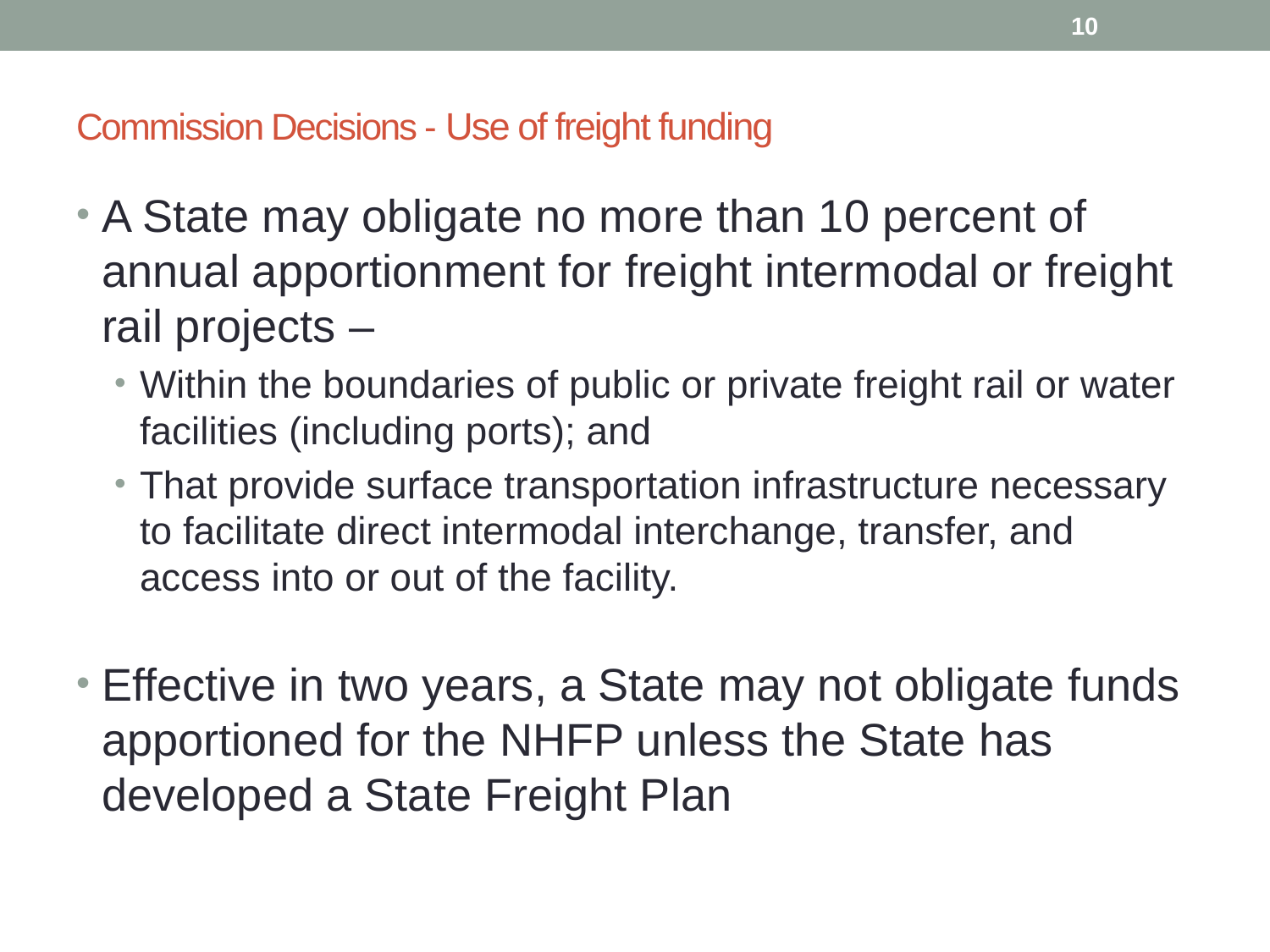

10
# Commission Decisions - Use of freight funding
A State may obligate no more than 10 percent of annual apportionment for freight intermodal or freight rail projects –
Within the boundaries of public or private freight rail or water facilities (including ports); and
That provide surface transportation infrastructure necessary to facilitate direct intermodal interchange, transfer, and access into or out of the facility.

Effective in two years, a State may not obligate funds apportioned for the NHFP unless the State has developed a State Freight Plan